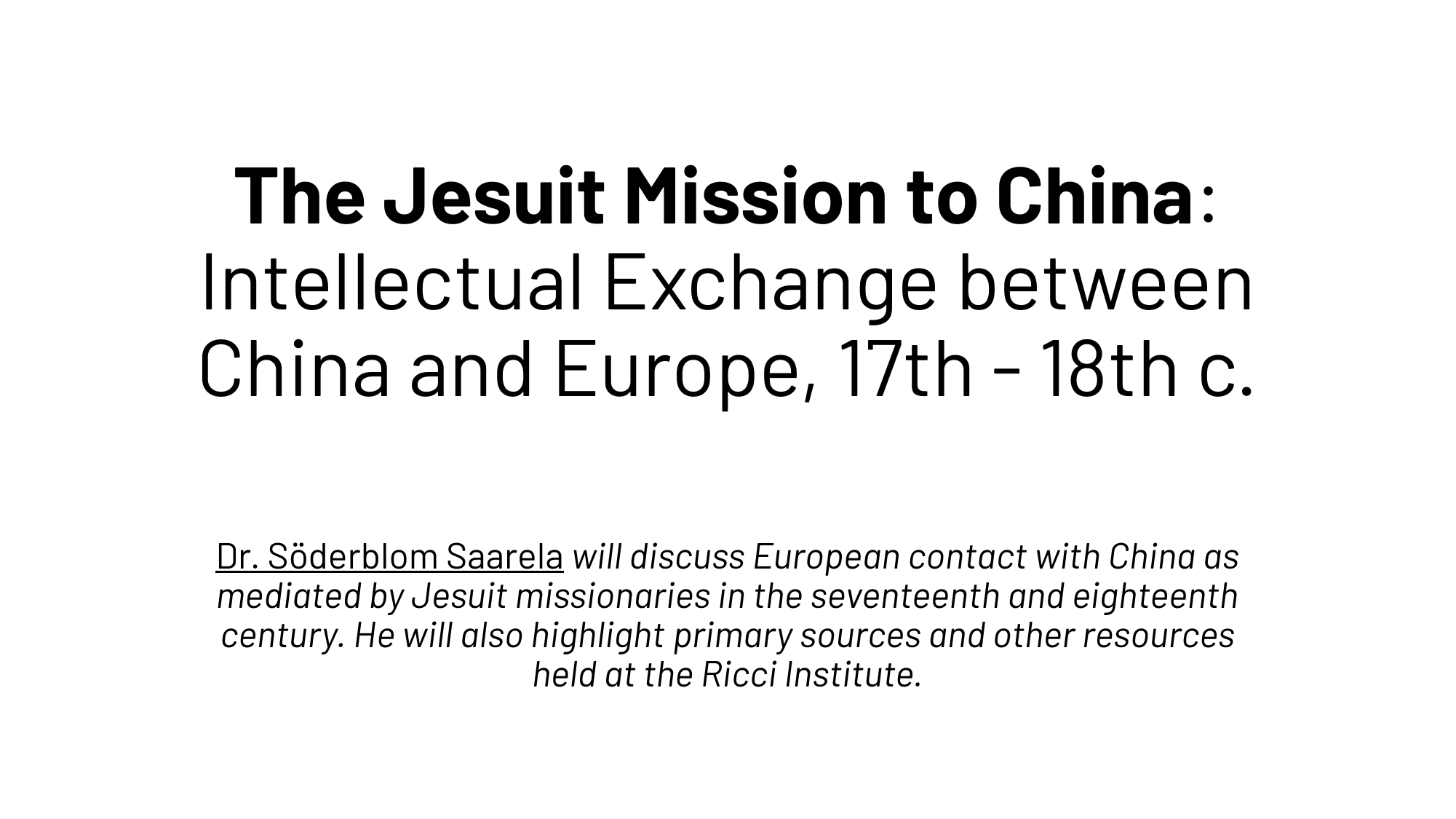

# The Jesuit Mission to China: Intellectual Exchange between China and Europe, 17th - 18th c.
Dr. Söderblom Saarela will discuss European contact with China as mediated by Jesuit missionaries in the seventeenth and eighteenth century. He will also highlight primary sources and other resources held at the Ricci Institute.